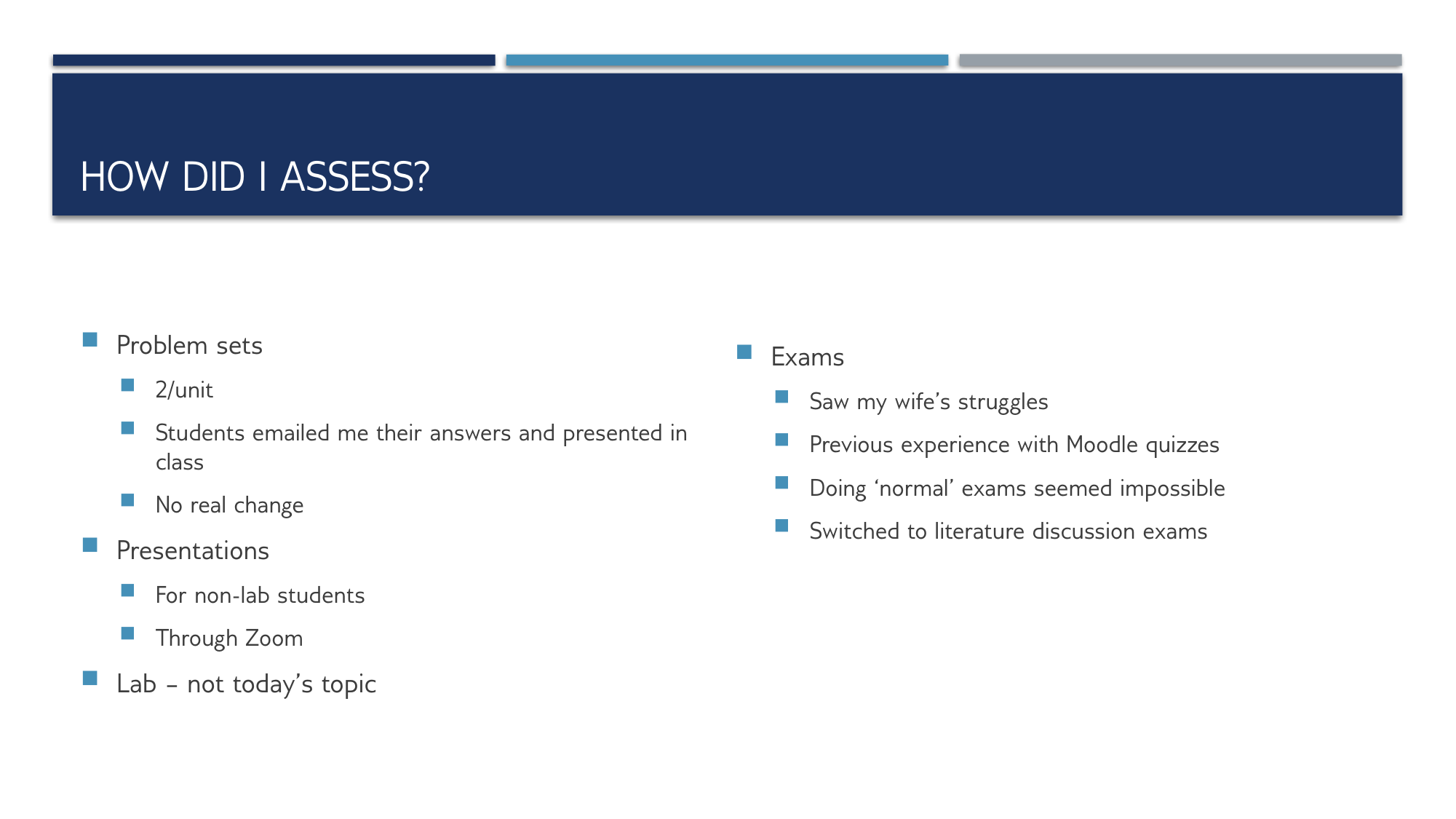

# How did I assess?
Problem sets
2/unit
Students emailed me their answers and presented in class
No real change
Presentations
For non-lab students
Through Zoom
Lab – not today’s topic
Exams
Saw my wife’s struggles
Previous experience with Moodle quizzes
Doing ‘normal’ exams seemed impossible
Switched to literature discussion exams